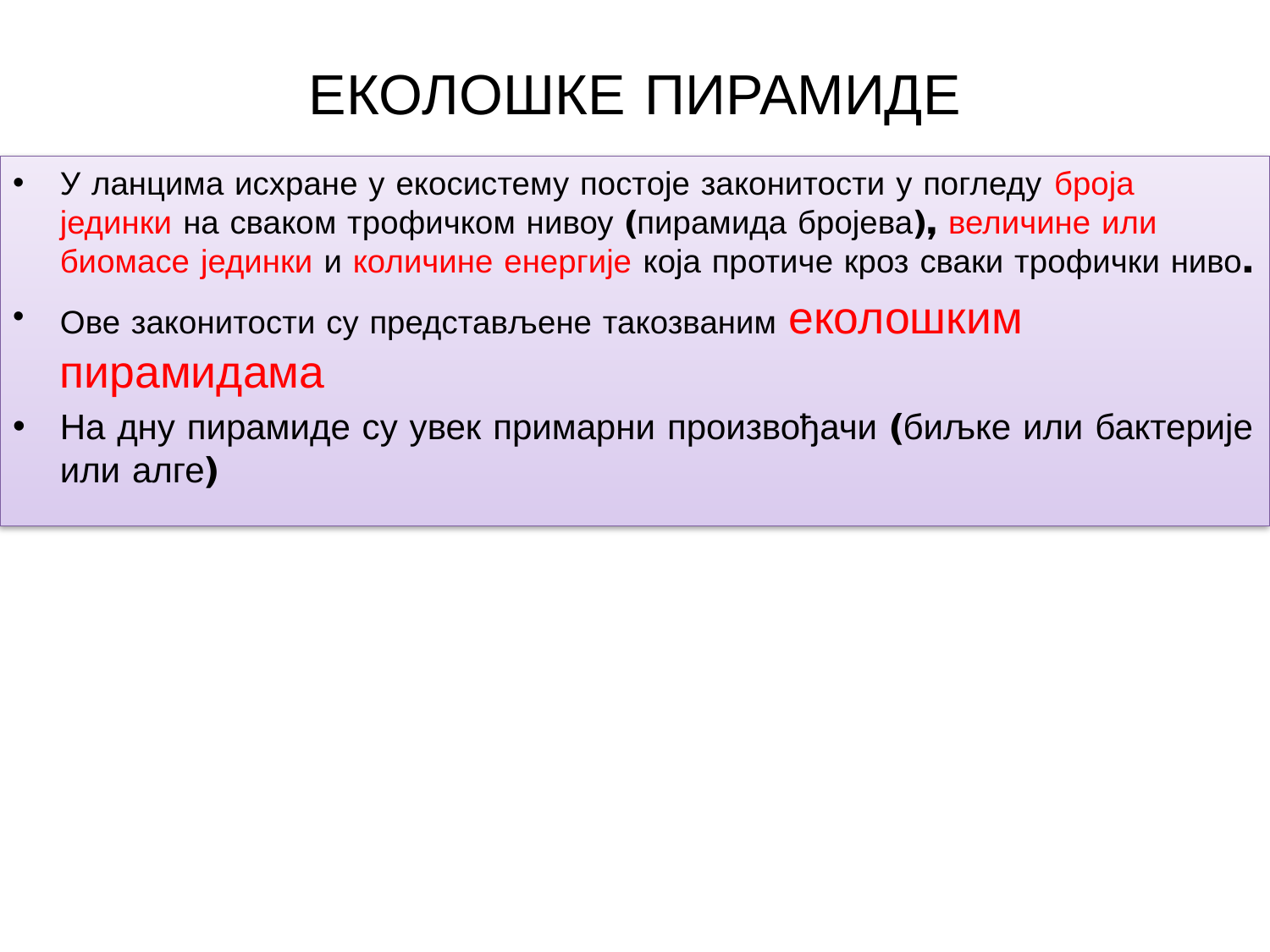

# ЕКОЛОШКЕ ПИРАМИДЕ
У ланцима исхране у екосистему постоје законитости у погледу броја јединки на сваком трофичком нивоу (пирамида бројева), величине или биомасе јединки и количине енергије која протиче кроз сваки трофички ниво.
Ове законитости су представљене такозваним еколошким пирамидама
На дну пирамиде су увек примарни произвођачи (биљке или бактерије или алге)